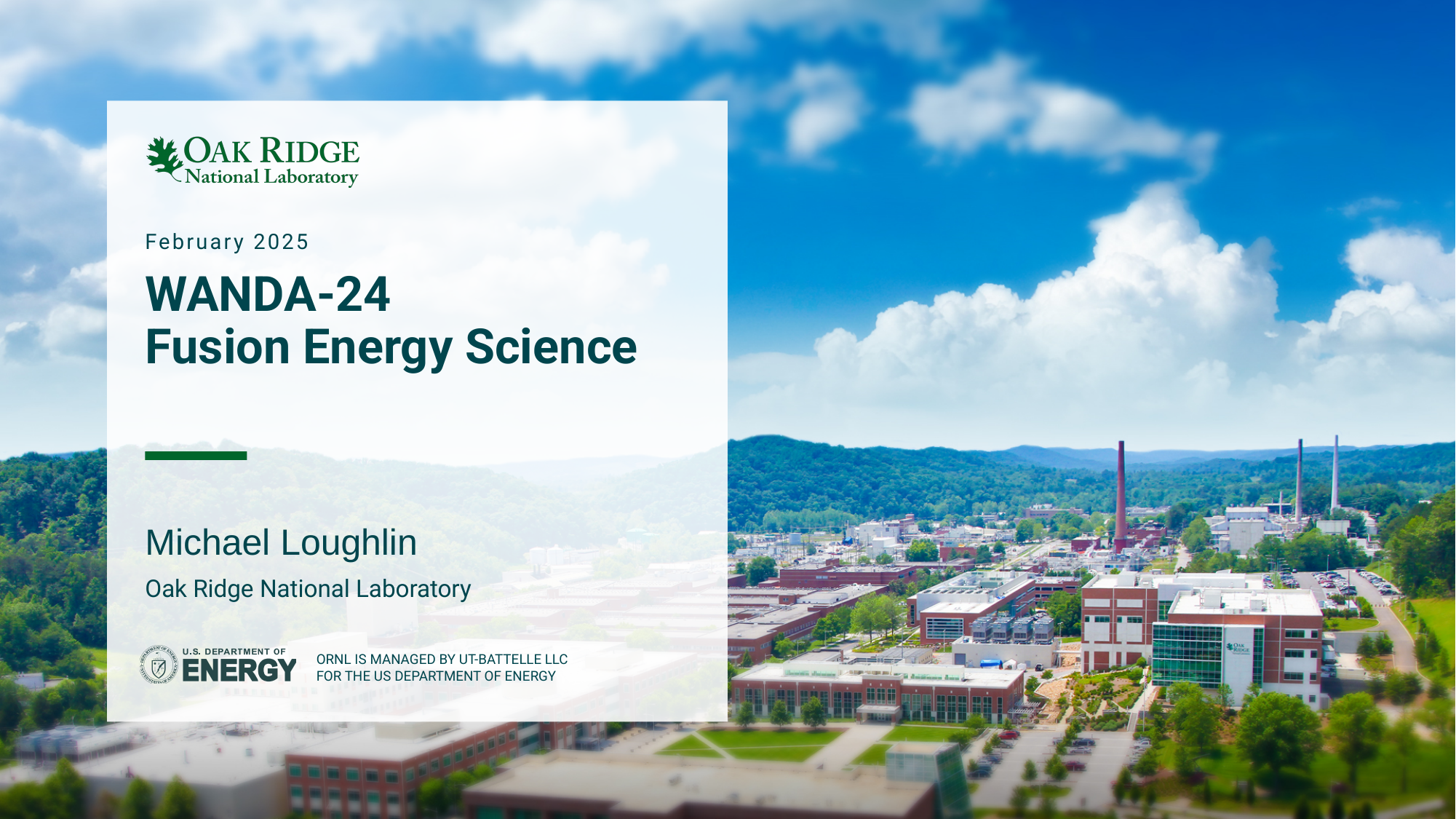

February 2025
# WANDA-24 Fusion Energy Science

Michael Loughlin
Oak Ridge National Laboratory